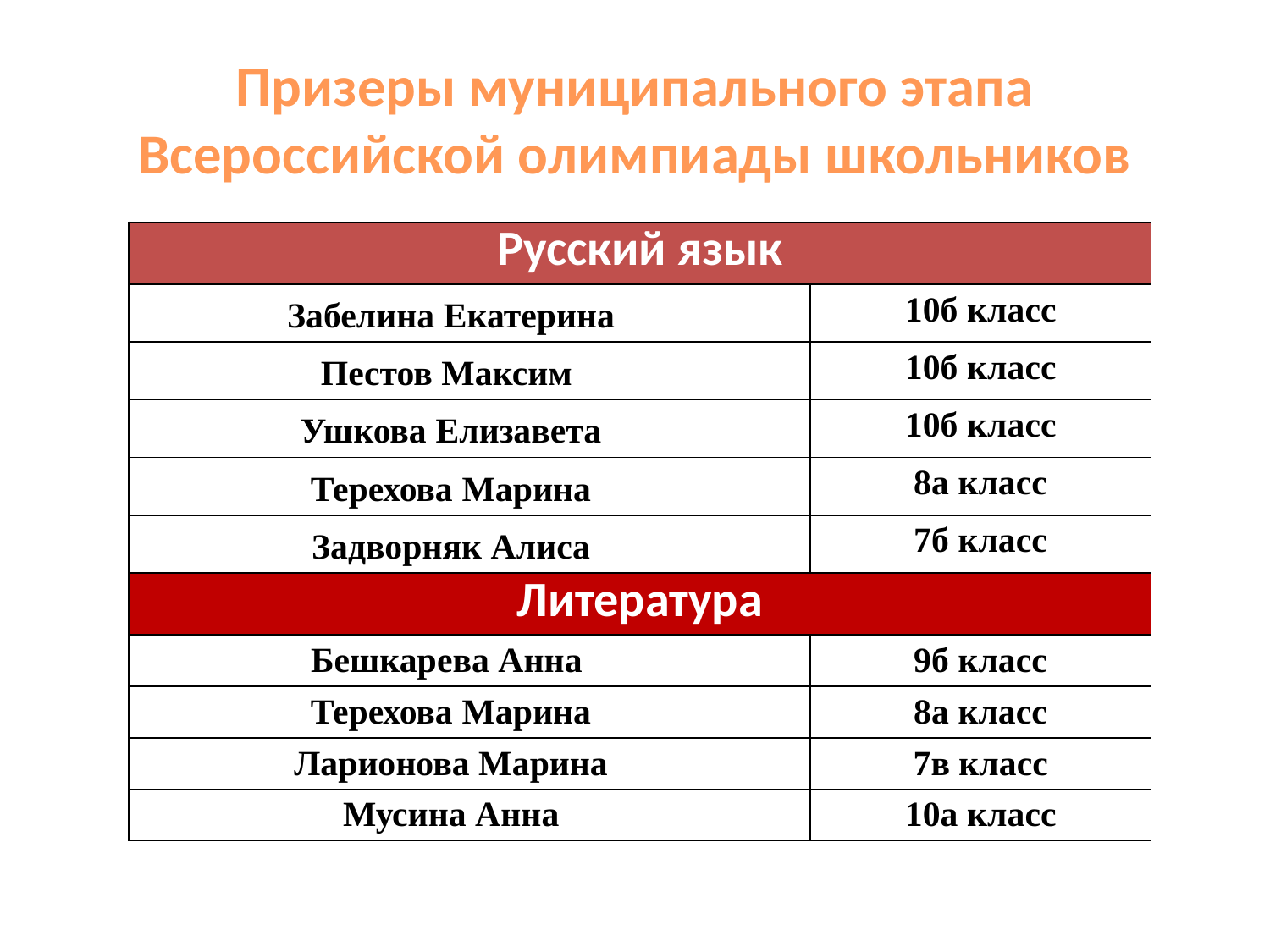

# Призеры муниципального этапа Всероссийской олимпиады школьников
| Русский язык |  |
| --- | --- |
| Забелина Екатерина | 10б класс |
| Пестов Максим | 10б класс |
| Ушкова Елизавета | 10б класс |
| Терехова Марина | 8а класс |
| Задворняк Алиса | 7б класс |
| Литература |  |
| Бешкарева Анна | 9б класс |
| Терехова Марина | 8а класс |
| Ларионова Марина | 7в класс |
| Мусина Анна | 10а класс |